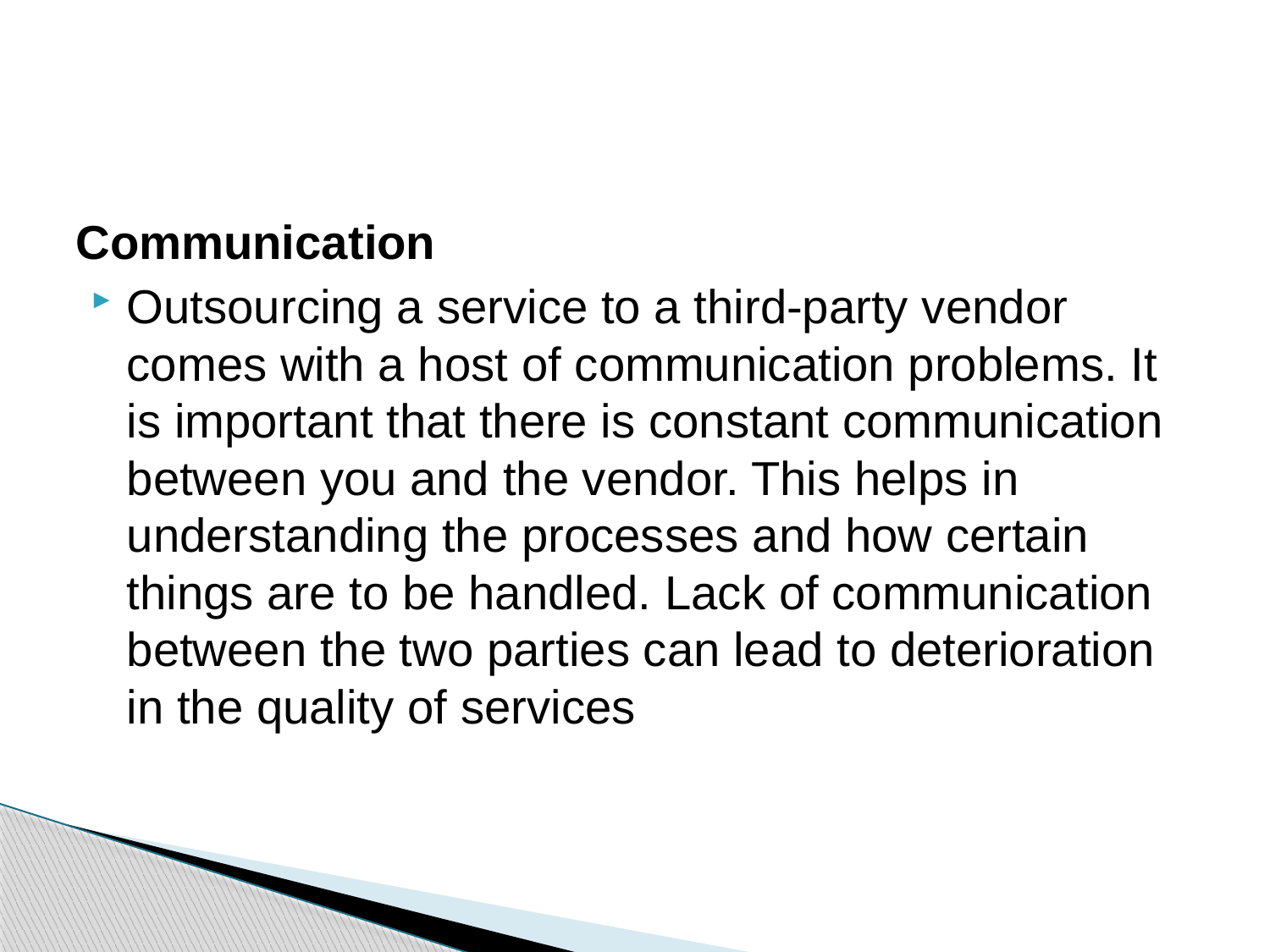

#
Communication
Outsourcing a service to a third-party vendor comes with a host of communication problems. It is important that there is constant communication between you and the vendor. This helps in understanding the processes and how certain things are to be handled. Lack of communication between the two parties can lead to deterioration in the quality of services